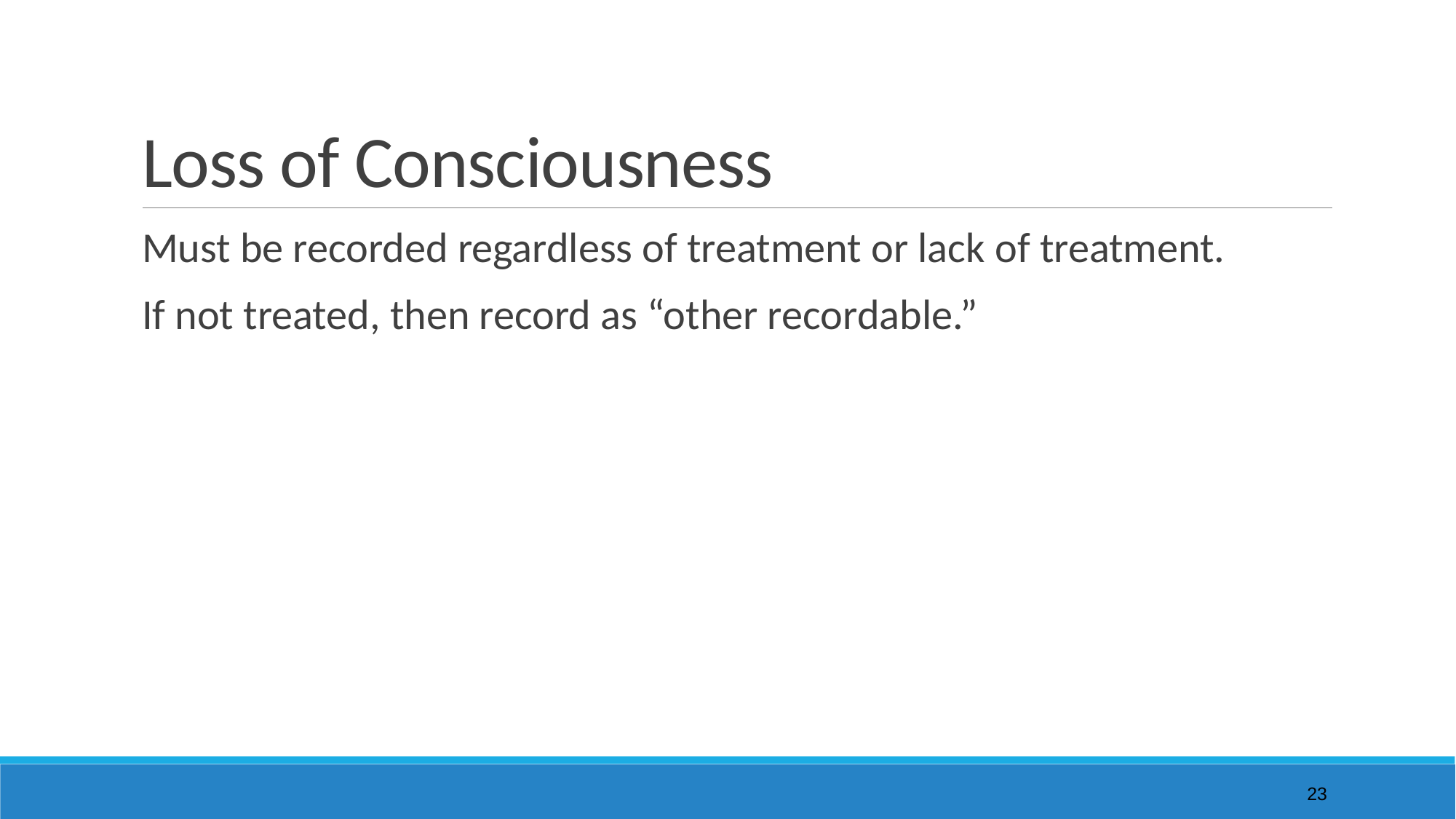

# Loss of Consciousness
Must be recorded regardless of treatment or lack of treatment.
If not treated, then record as “other recordable.”
23